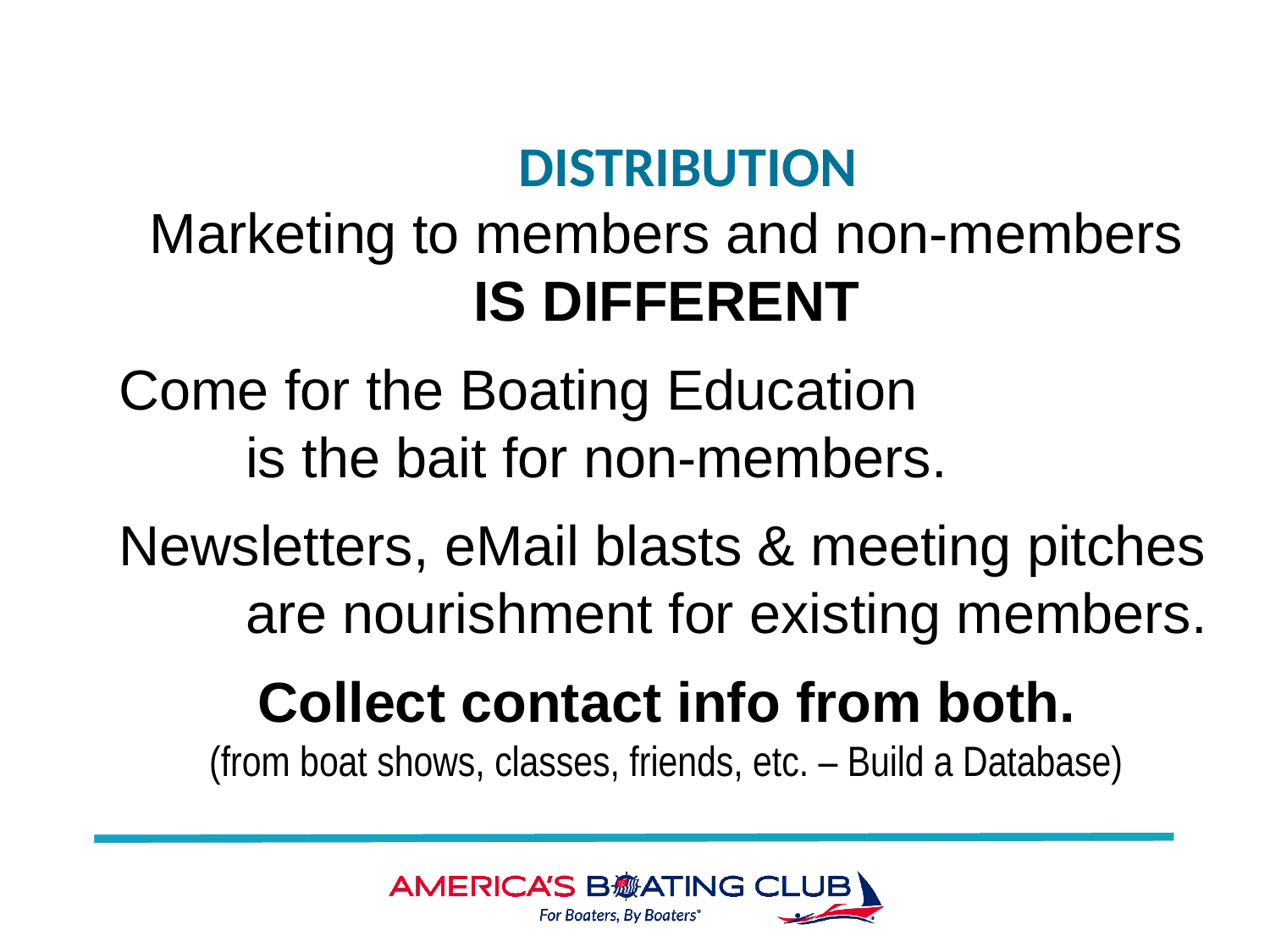

# DISTRIBUTION
Marketing to members and non-members
IS DIFFERENT
Come for the Boating Education
	is the bait for non-members.
Newsletters, eMail blasts & meeting pitches
	are nourishment for existing members.
Collect contact info from both.
(from boat shows, classes, friends, etc. – Build a Database)